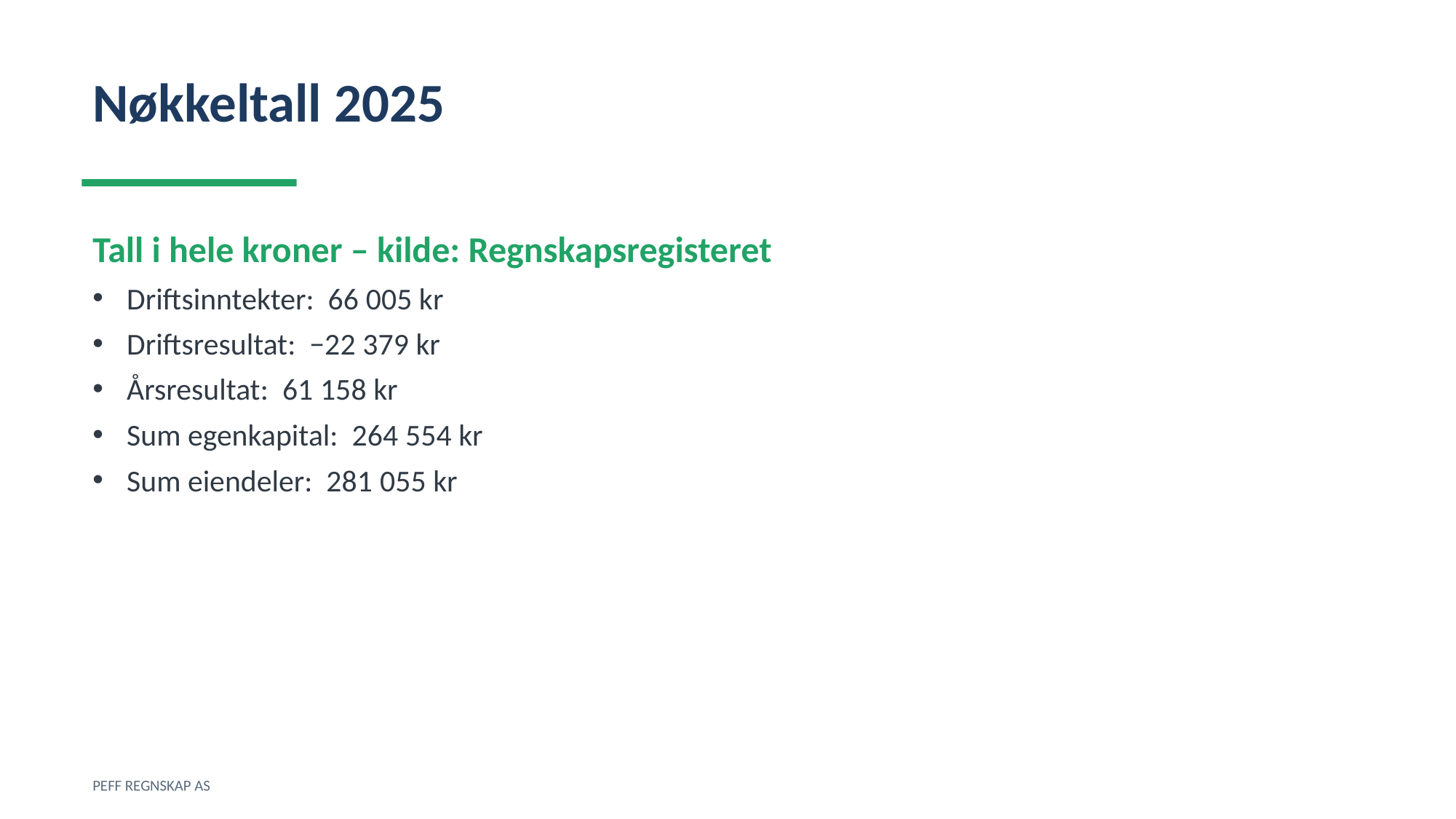

Nøkkeltall 2025

Tall i hele kroner – kilde: Regnskapsregisteret
Driftsinntekter:  66 005 kr
Driftsresultat:  −22 379 kr
Årsresultat:  61 158 kr
Sum egenkapital:  264 554 kr
Sum eiendeler:  281 055 kr
PEFF REGNSKAP AS